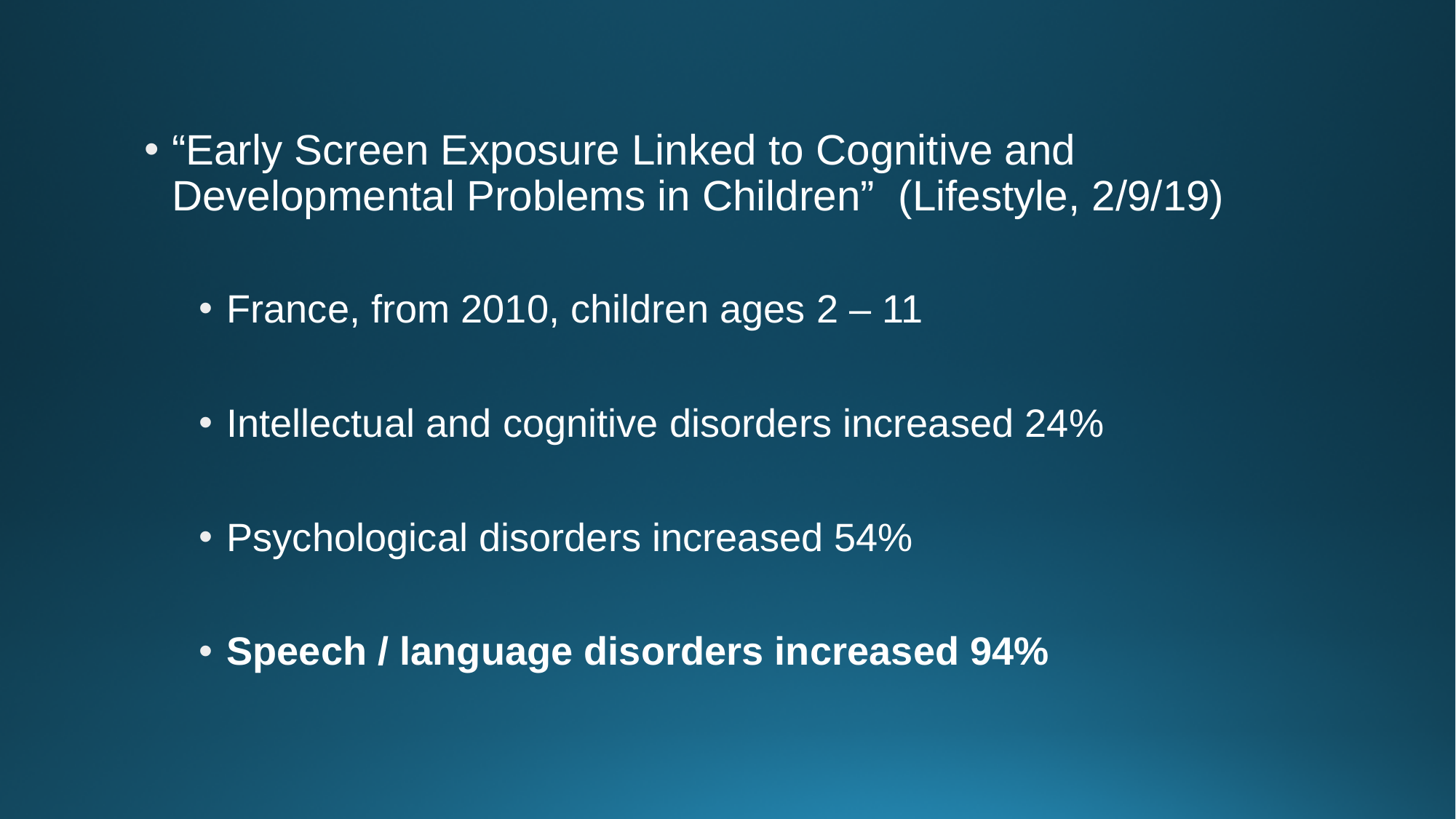

“Early Screen Exposure Linked to Cognitive and Developmental Problems in Children”  (Lifestyle, 2/9/19)

France, from 2010, children ages 2 – 11

Intellectual and cognitive disorders increased 24%

Psychological disorders increased 54%

Speech / language disorders increased 94%